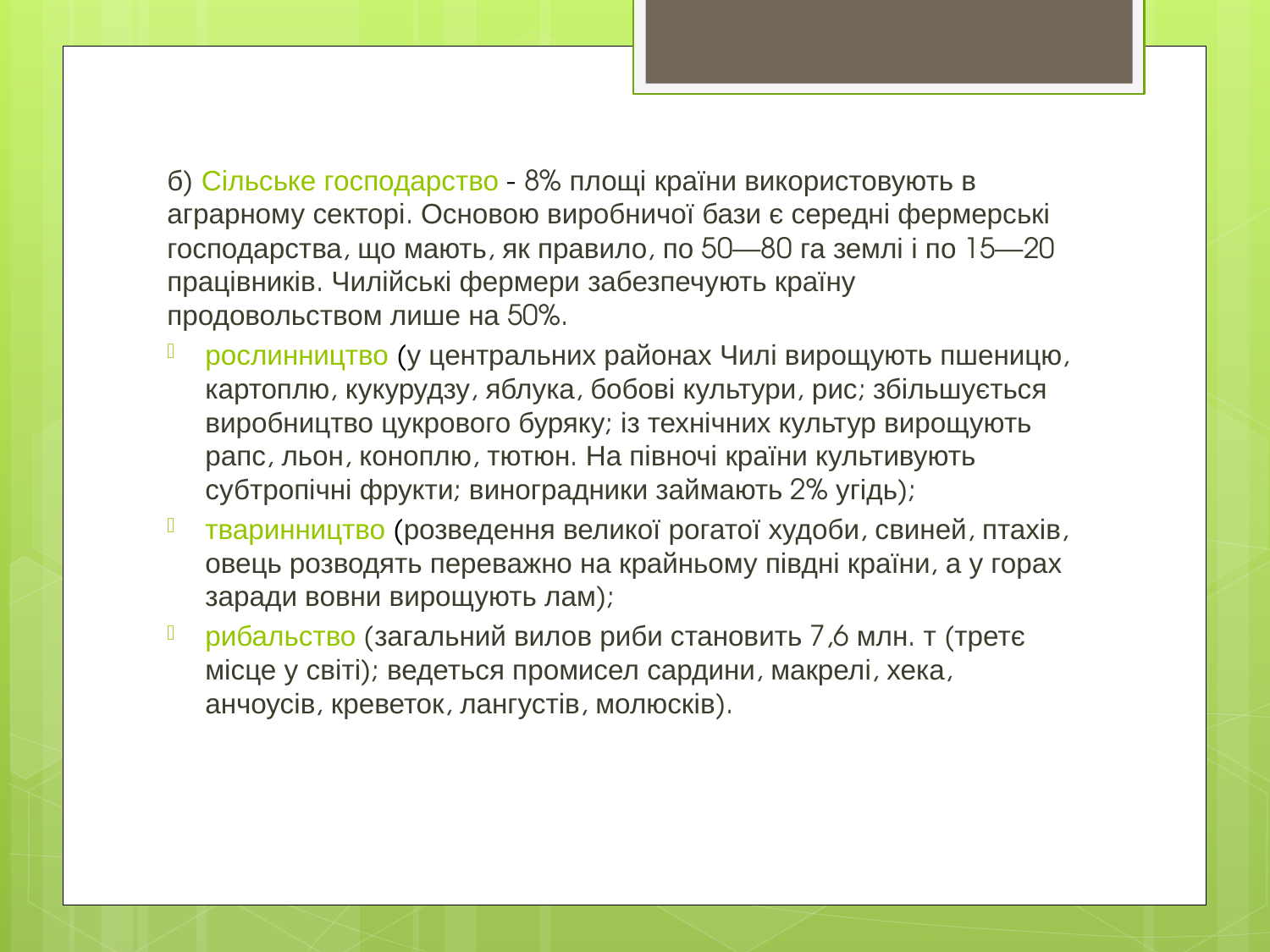

б) Сільське господарство - 8% площі країни використовують в аграрному секторі. Основою виробничої бази є середні фермерські господарства, що мають, як правило, по 50—80 га землі і по 15—20 працівників. Чилійські фермери забезпечують країну продовольством лише на 50%.
рослинництво (у центральних районах Чилі вирощують пшеницю, картоплю, кукурудзу, яблука, бобові культури, рис; збільшується виробництво цукрового буряку; із технічних культур вирощують рапс, льон, коноплю, тютюн. На півночі країни культивують субтропічні фрукти; виноградники займають 2% угідь);
тваринництво (розведення великої рогатої худоби, свиней, птахів, овець розводять переважно на крайньому півдні країни, а у горах заради вовни вирощують лам);
рибальство (загальний вилов риби становить 7,6 млн. т (третє місце у світі); ведеться промисел сардини, макрелі, хека, анчоусів, креветок, лангустів, молюсків).